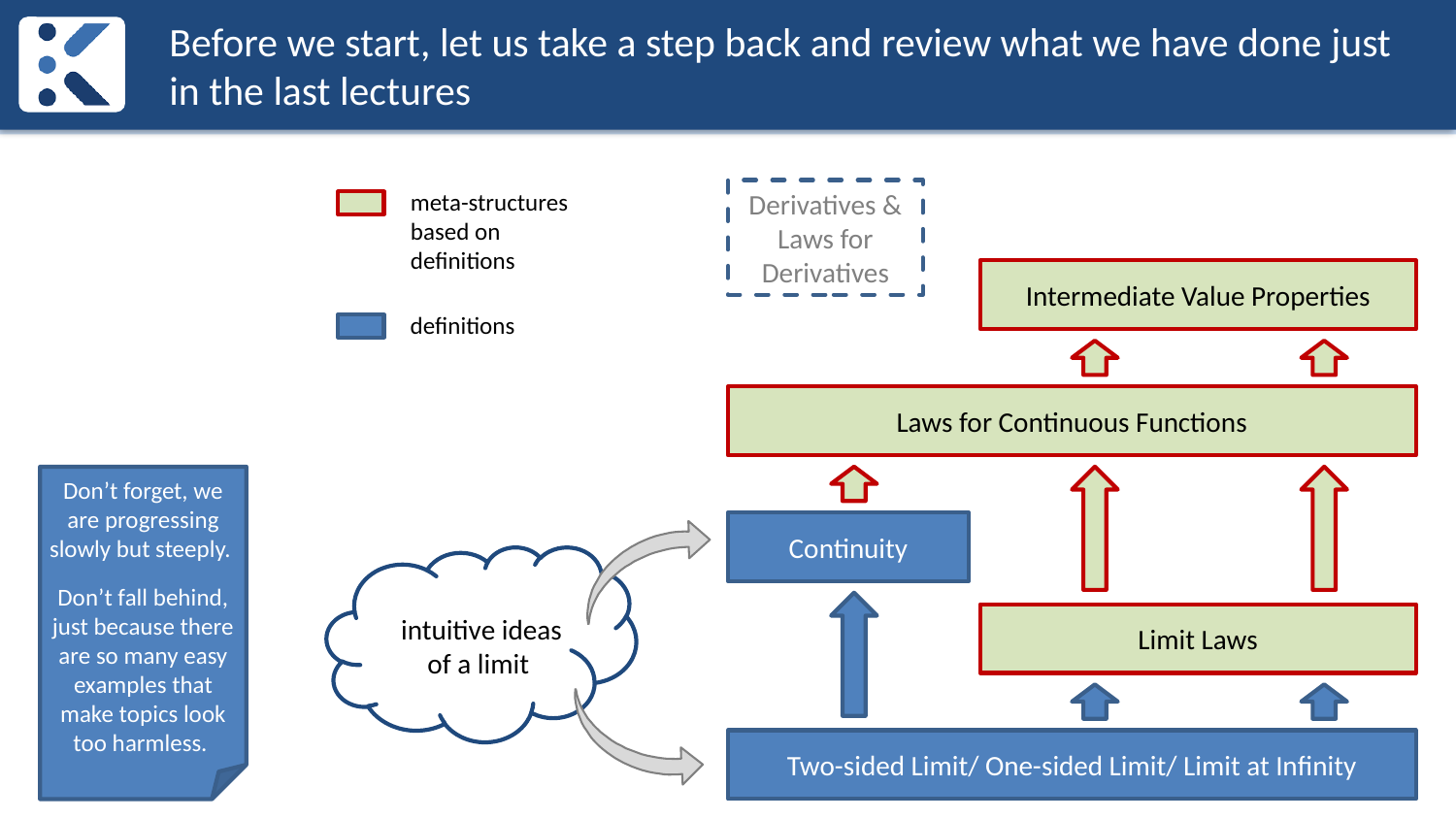

# Before we start, let us take a step back and review what we have done just in the last lectures
meta-structures
based on
definitions
Derivatives & Laws for Derivatives

Intermediate Value Properties
definitions

Laws for Continuous Functions
Don’t forget, we are progressing slowly but steeply.

Don’t fall behind, just because there are so many easy examples that make topics look too harmless.

Continuity

intuitive ideas of a limit

Limit Laws

Two-sided Limit/ One-sided Limit/ Limit at Infinity